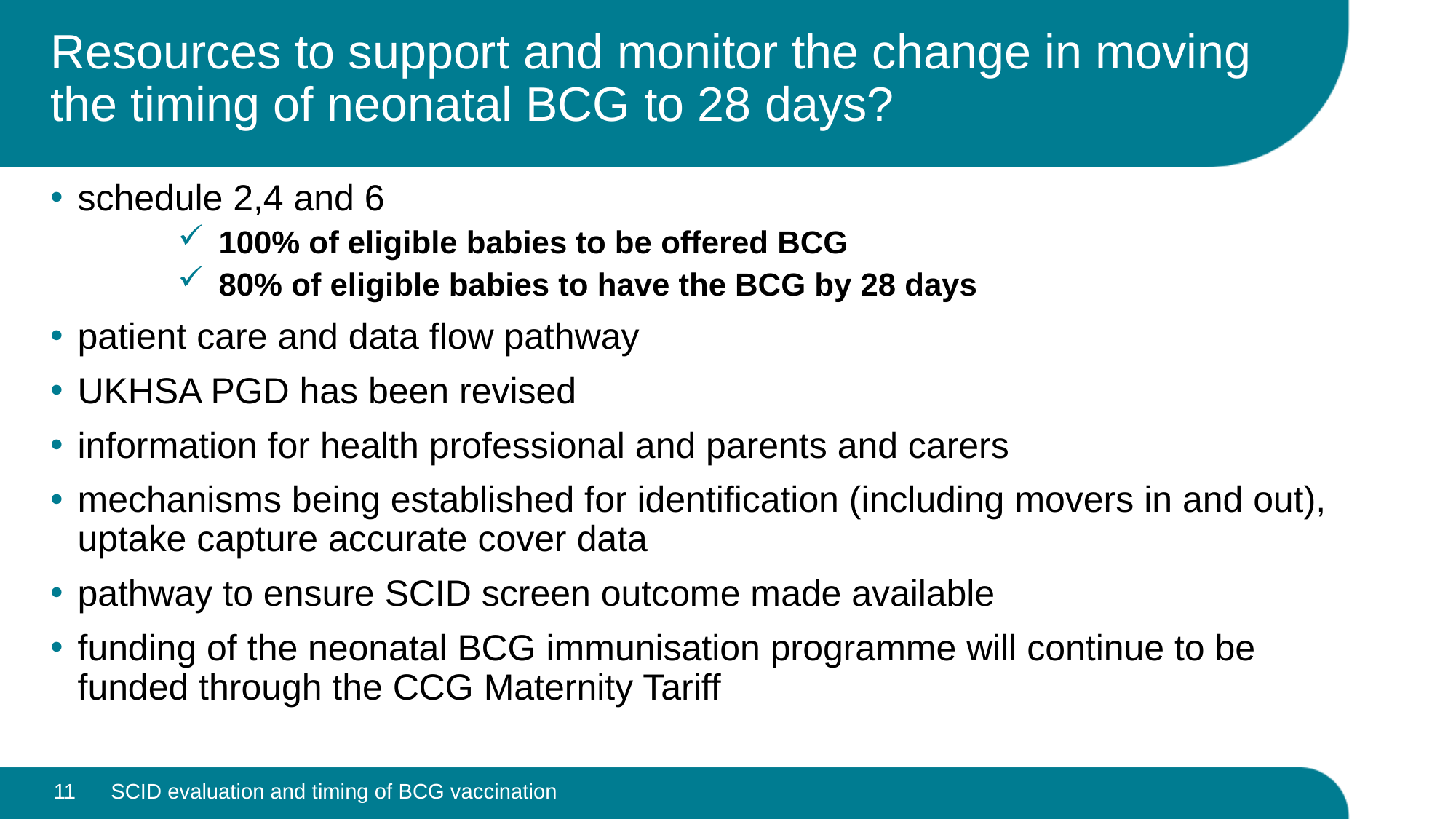

# Resources to support and monitor the change in moving the timing of neonatal BCG to 28 days?
schedule 2,4 and 6
100% of eligible babies to be offered BCG
80% of eligible babies to have the BCG by 28 days
patient care and data flow pathway
UKHSA PGD has been revised
information for health professional and parents and carers
mechanisms being established for identification (including movers in and out), uptake capture accurate cover data
pathway to ensure SCID screen outcome made available
funding of the neonatal BCG immunisation programme will continue to be funded through the CCG Maternity Tariff

11
SCID evaluation and timing of BCG vaccination